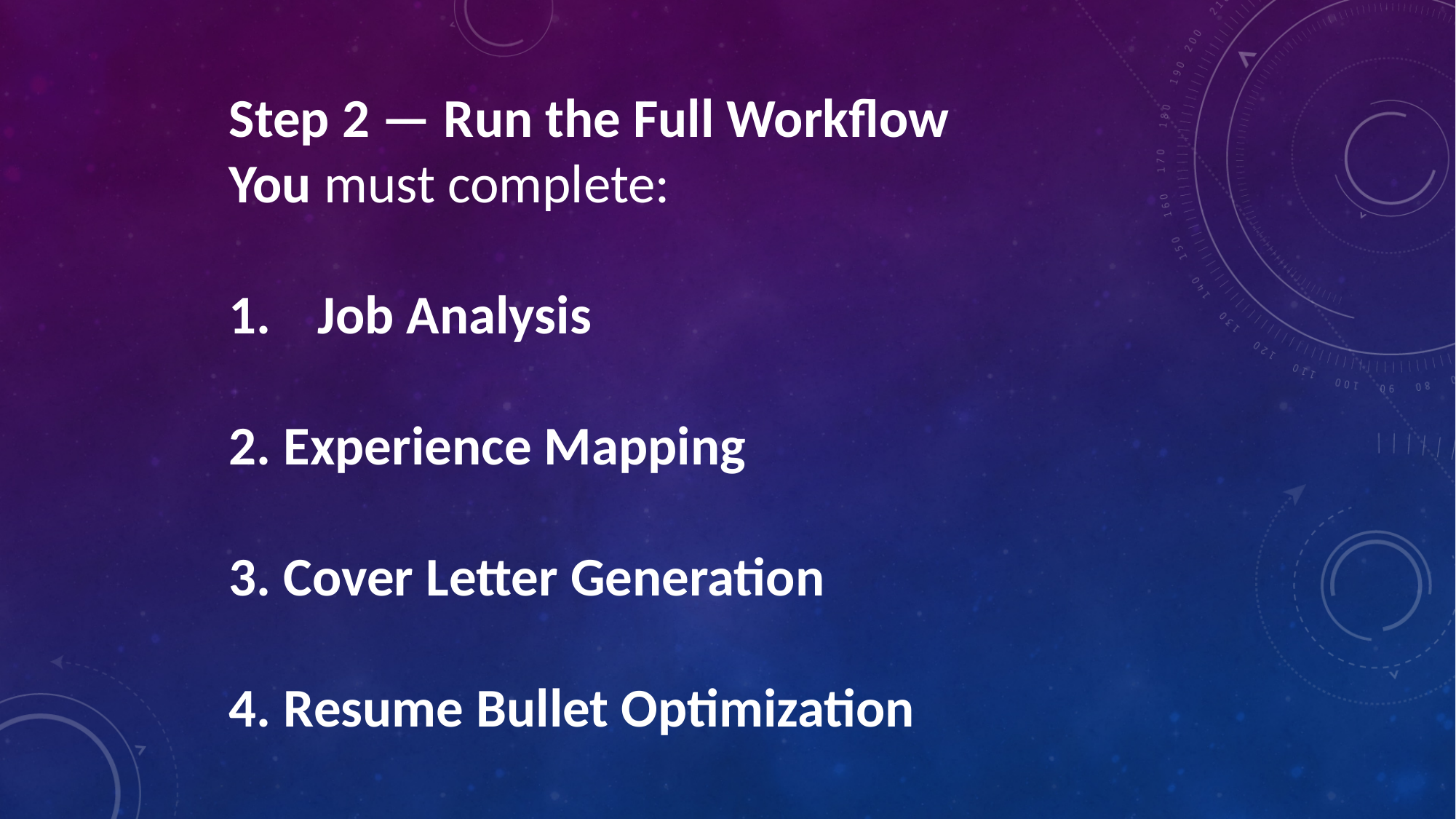

Step 2 — Run the Full Workflow
You must complete:

Job Analysis

2. Experience Mapping

3. Cover Letter Generation

4. Resume Bullet Optimization